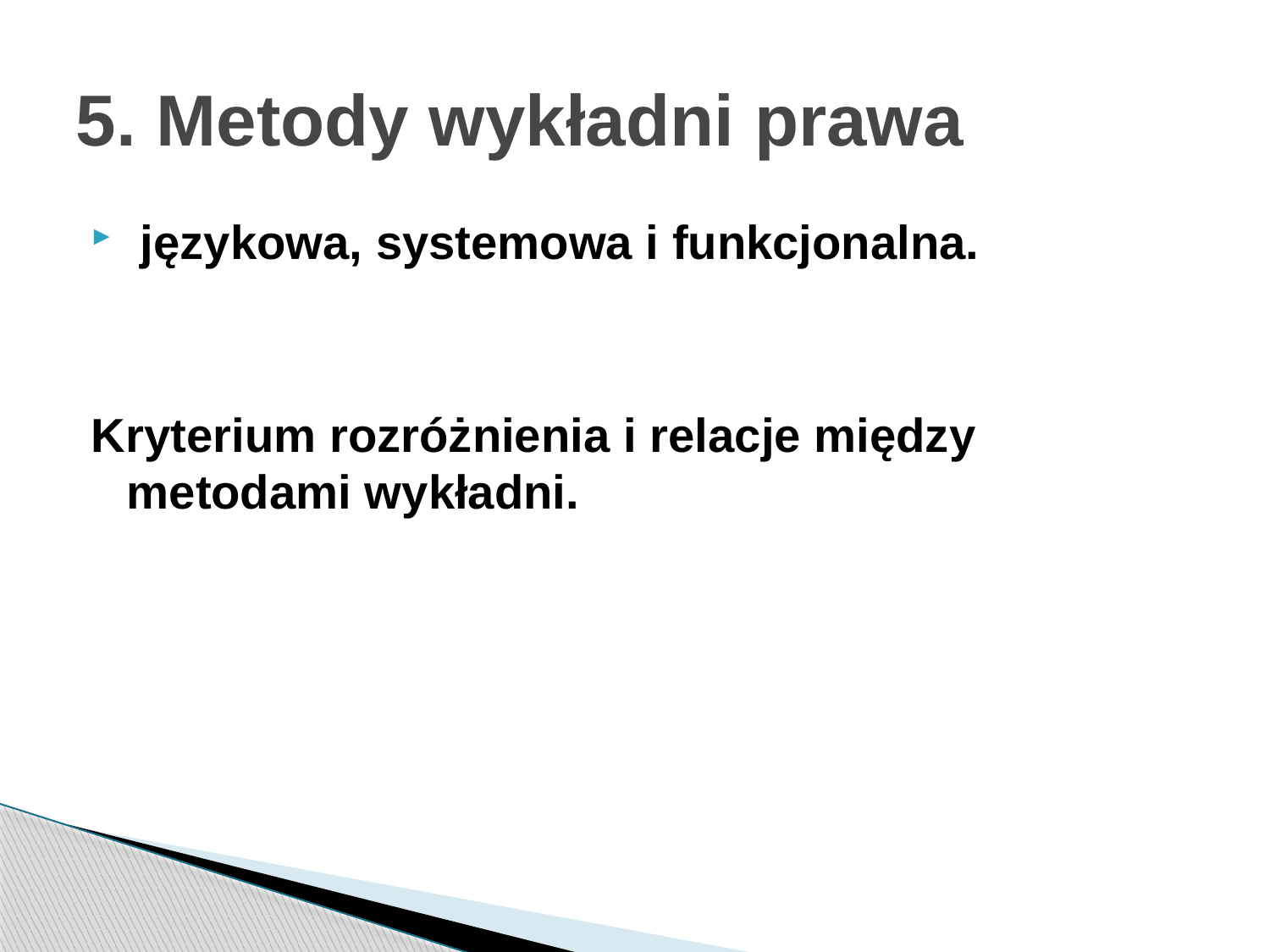

# 5. Metody wykładni prawa
 językowa, systemowa i funkcjonalna.

Kryterium rozróżnienia i relacje między metodami wykładni.